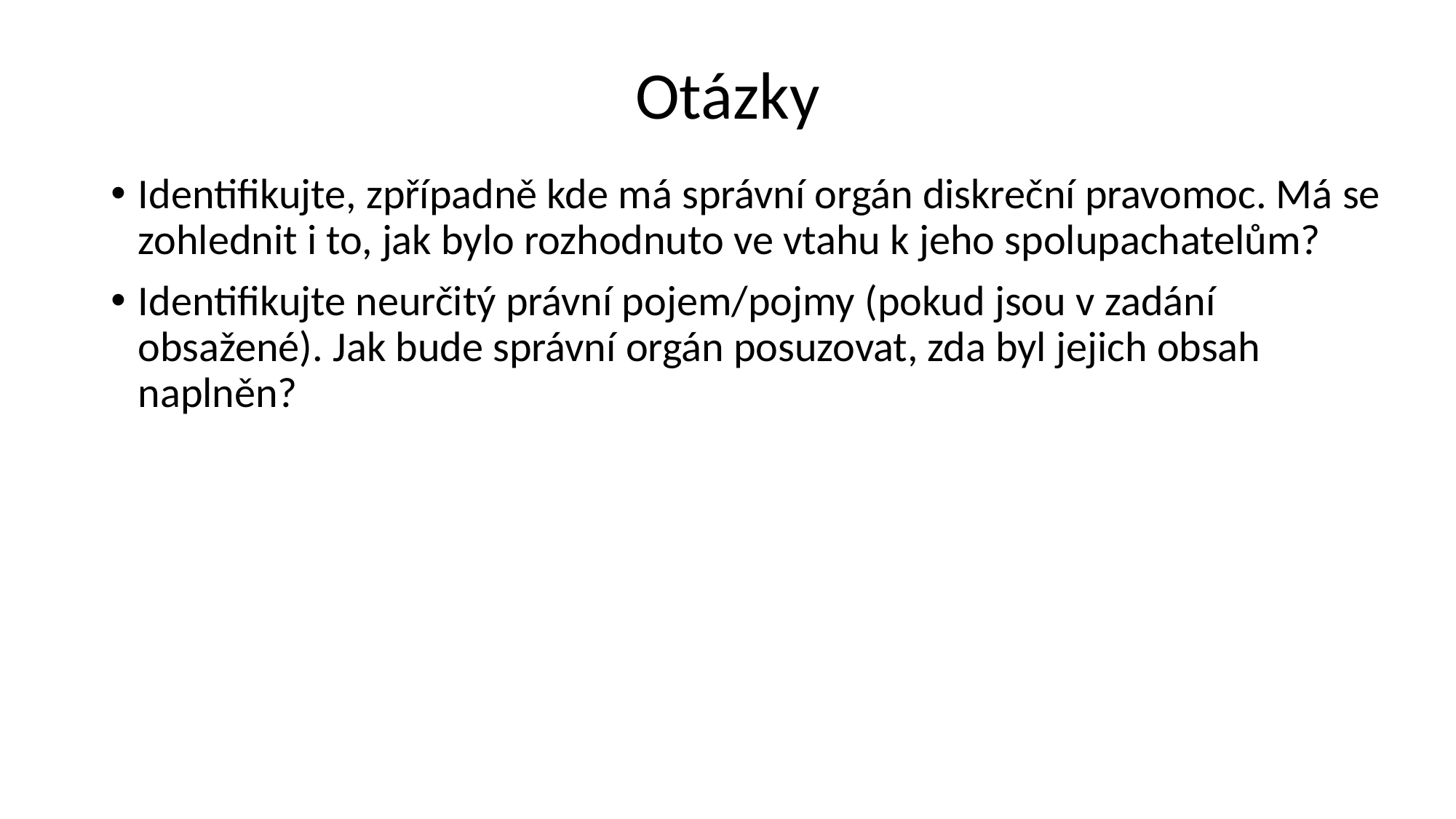

# Otázky
Identifikujte, zpřípadně kde má správní orgán diskreční pravomoc. Má se zohlednit i to, jak bylo rozhodnuto ve vtahu k jeho spolupachatelům?
Identifikujte neurčitý právní pojem/pojmy (pokud jsou v zadání obsažené). Jak bude správní orgán posuzovat, zda byl jejich obsah naplněn?